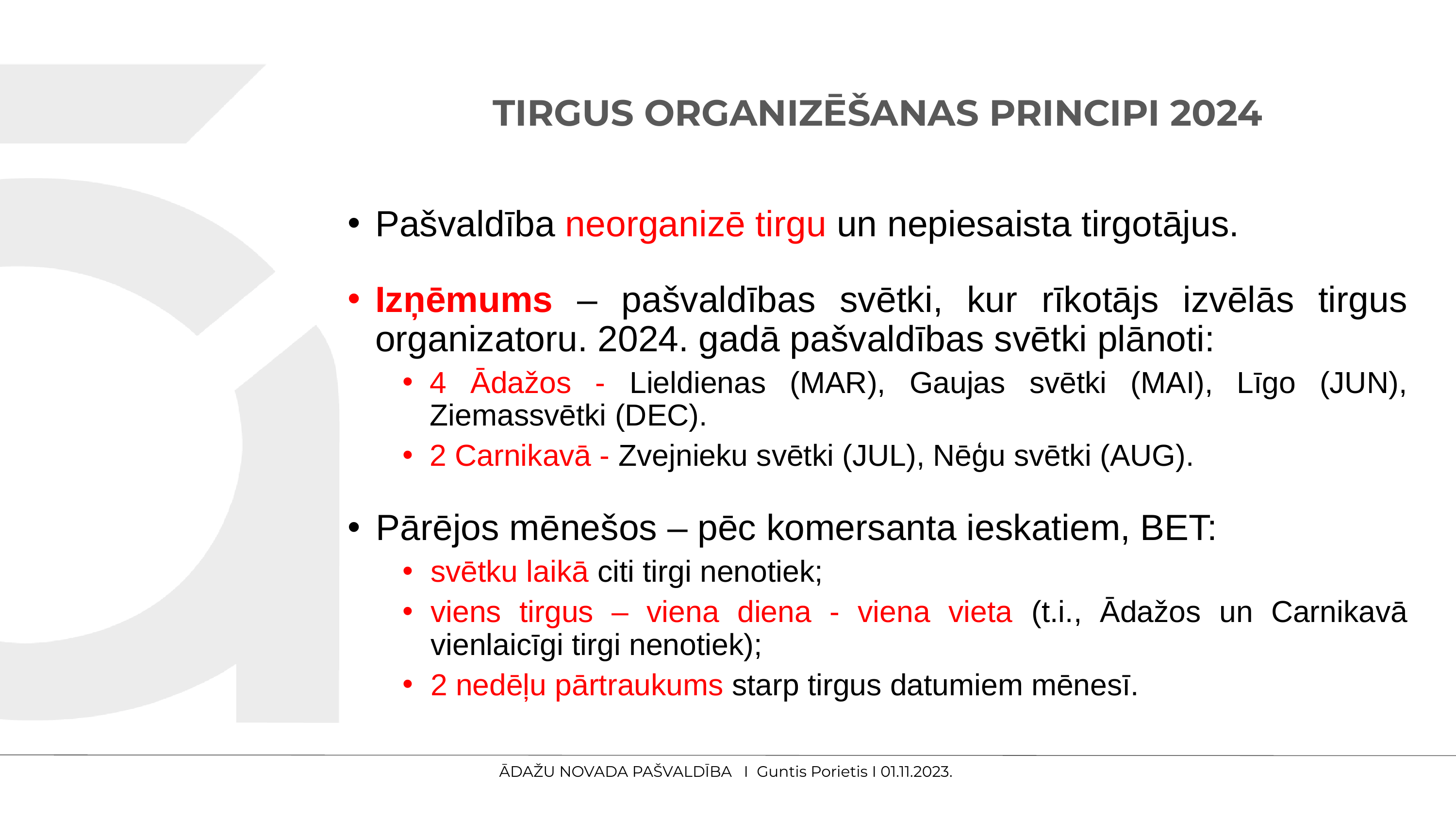

# TIRGUS ORGANIZĒŠANAS PRINCIPI 2024

Pašvaldība neorganizē tirgu un nepiesaista tirgotājus.
Izņēmums – pašvaldības svētki, kur rīkotājs izvēlās tirgus organizatoru. 2024. gadā pašvaldības svētki plānoti:
4 Ādažos - Lieldienas (MAR), Gaujas svētki (MAI), Līgo (JUN), Ziemassvētki (DEC).
2 Carnikavā - Zvejnieku svētki (JUL), Nēģu svētki (AUG).
Pārējos mēnešos – pēc komersanta ieskatiem, BET:
svētku laikā citi tirgi nenotiek;
viens tirgus – viena diena - viena vieta (t.i., Ādažos un Carnikavā vienlaicīgi tirgi nenotiek);
2 nedēļu pārtraukums starp tirgus datumiem mēnesī.

ĀDAŽU NOVADA PAŠVALDĪBA   I  Guntis Porietis I 01.11.2023.